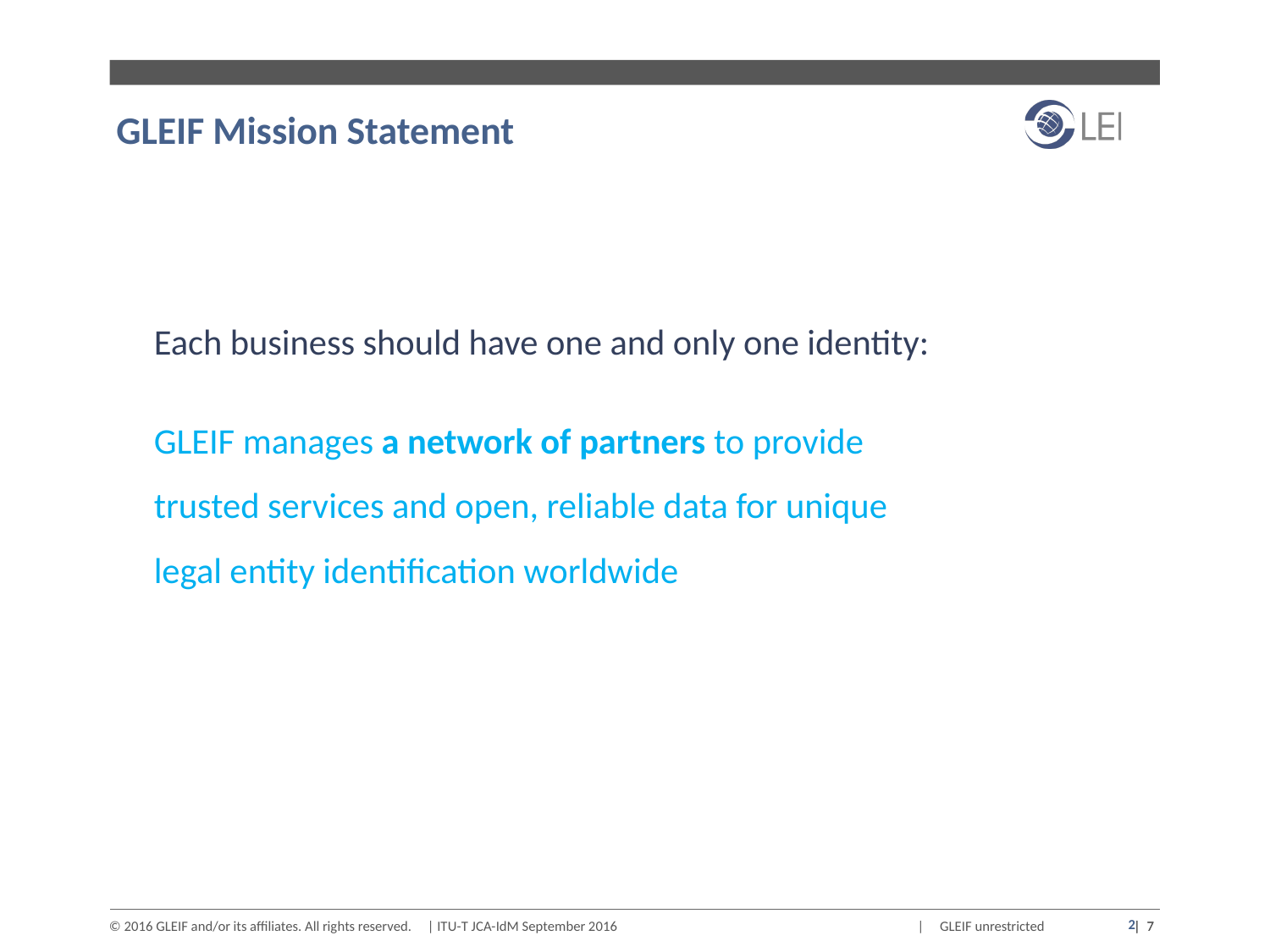

# GLEIF Mission Statement

Each business should have one and only one identity:
GLEIF manages a network of partners to provide trusted services and open, reliable data for unique legal entity identification worldwide

2